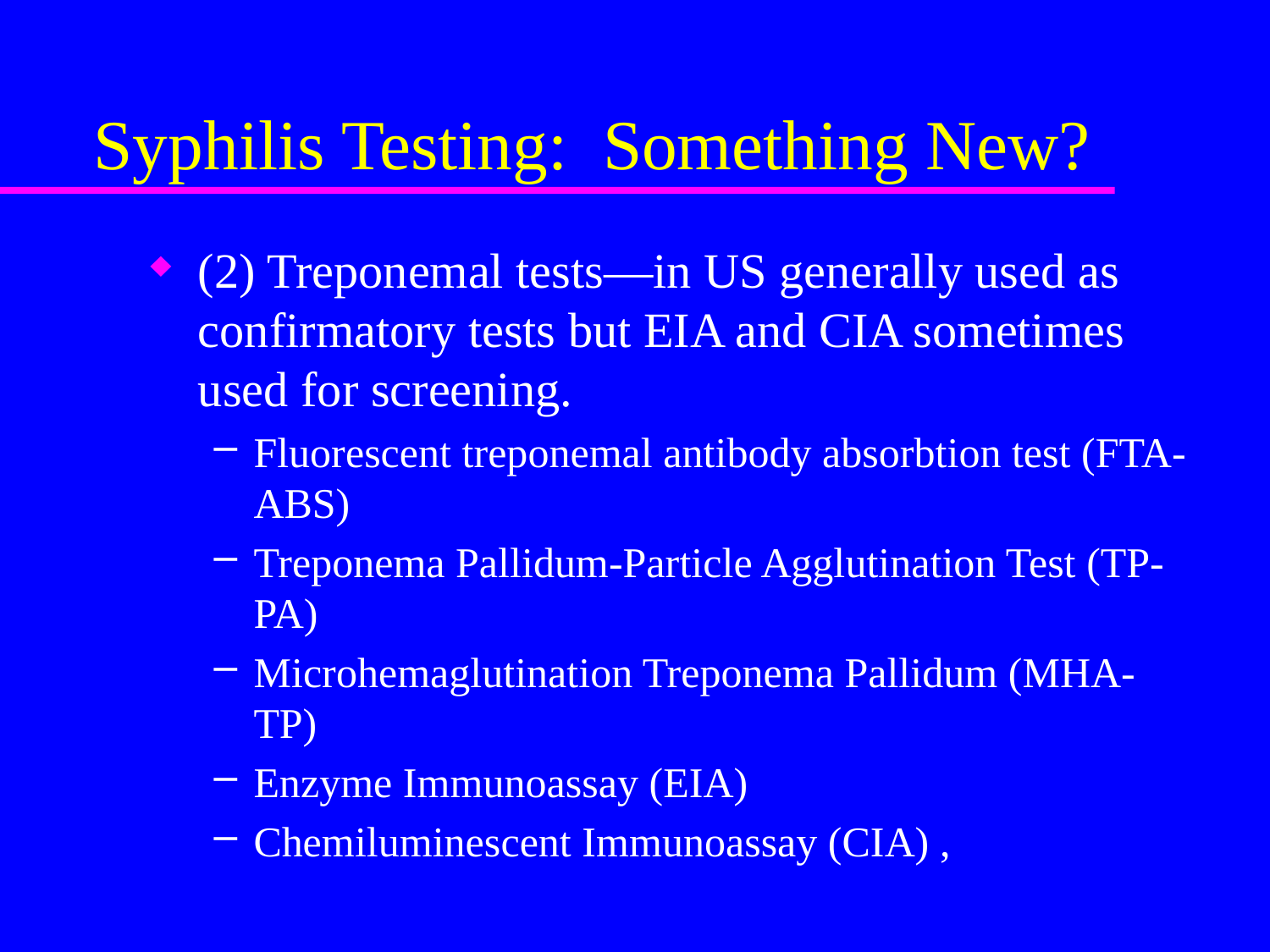

# Syphilis Testing:  Something New?
(2) Treponemal tests—in US generally used as confirmatory tests but EIA and CIA sometimes used for screening.
Fluorescent treponemal antibody absorbtion test (FTA-ABS)
Treponema Pallidum-Particle Agglutination Test (TP-PA)
Microhemaglutination Treponema Pallidum (MHA-TP)
Enzyme Immunoassay (EIA)
Chemiluminescent Immunoassay (CIA) ,